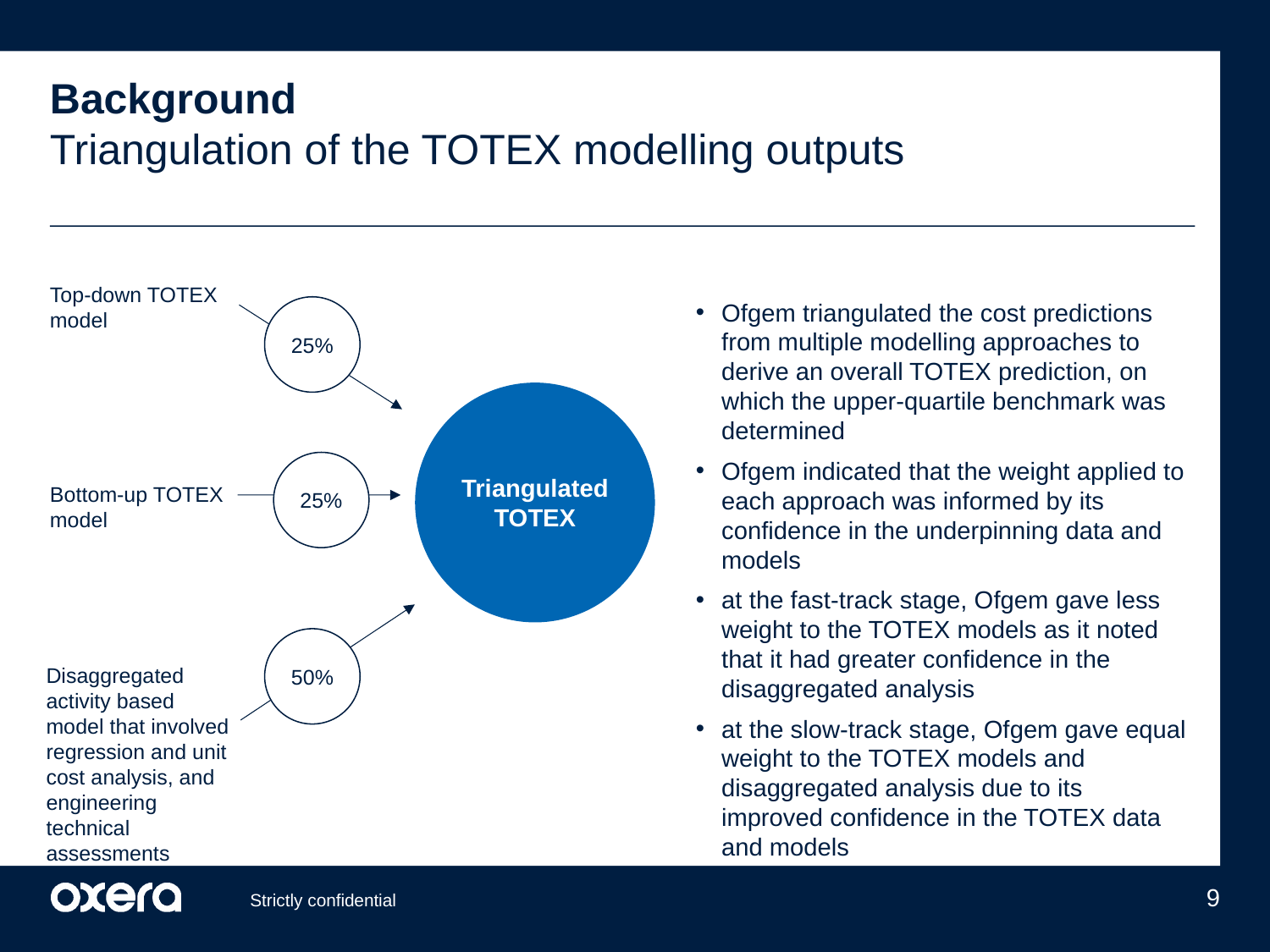

# Background Triangulation of the TOTEX modelling outputs
Top-down TOTEX model
25%
Ofgem triangulated the cost predictions from multiple modelling approaches to derive an overall TOTEX prediction, on which the upper-quartile benchmark was determined
Ofgem indicated that the weight applied to each approach was informed by its confidence in the underpinning data and models
at the fast-track stage, Ofgem gave less weight to the TOTEX models as it noted that it had greater confidence in the disaggregated analysis
at the slow-track stage, Ofgem gave equal weight to the TOTEX models and disaggregated analysis due to its improved confidence in the TOTEX data and models

Triangulated TOTEX
25%
Bottom-up TOTEX model

50%

Disaggregated activity based model that involved regression and unit cost analysis, and engineering technical assessments
9
Strictly confidential